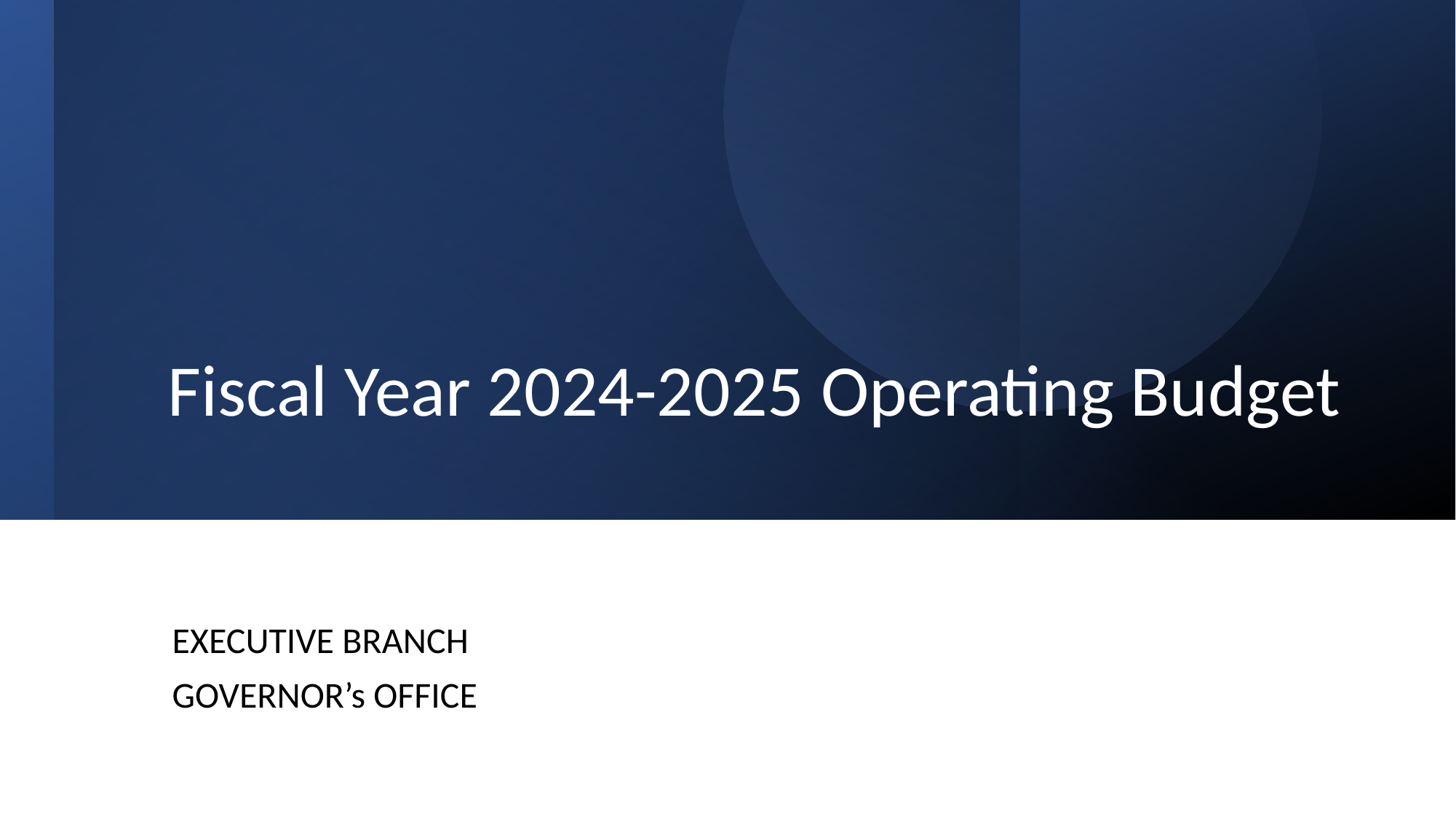

# Fiscal Year 2024-2025 Operating Budget
EXECUTIVE BRANCH
GOVERNOR’s OFFICE